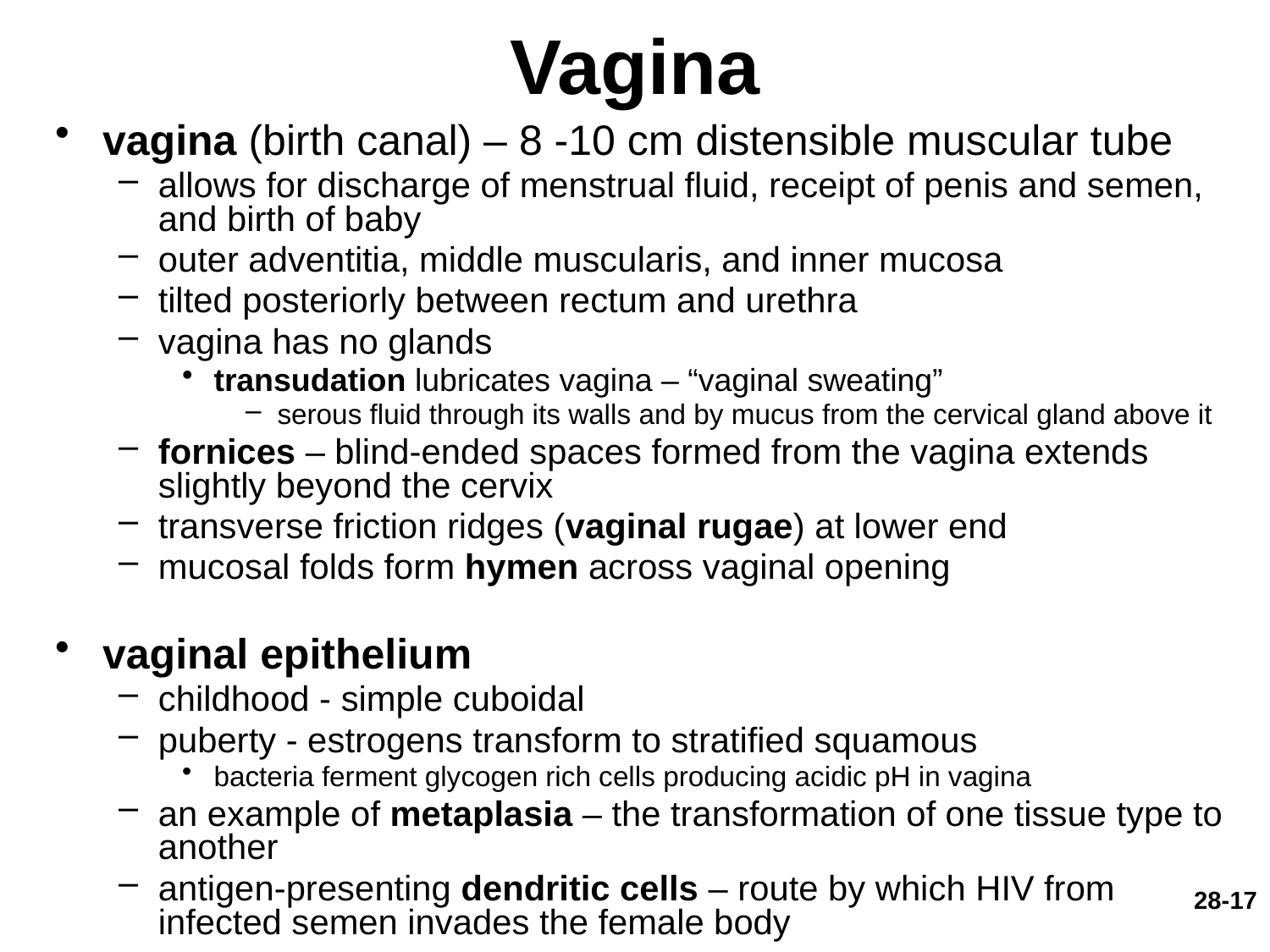

# Vagina
vagina (birth canal) – 8 -10 cm distensible muscular tube
allows for discharge of menstrual fluid, receipt of penis and semen, and birth of baby
outer adventitia, middle muscularis, and inner mucosa
tilted posteriorly between rectum and urethra
vagina has no glands
transudation lubricates vagina – “vaginal sweating”
serous fluid through its walls and by mucus from the cervical gland above it
fornices – blind-ended spaces formed from the vagina extends slightly beyond the cervix
transverse friction ridges (vaginal rugae) at lower end
mucosal folds form hymen across vaginal opening

vaginal epithelium
childhood - simple cuboidal
puberty - estrogens transform to stratified squamous
bacteria ferment glycogen rich cells producing acidic pH in vagina
an example of metaplasia – the transformation of one tissue type to another
antigen-presenting dendritic cells – route by which HIV from infected semen invades the female body
28-17